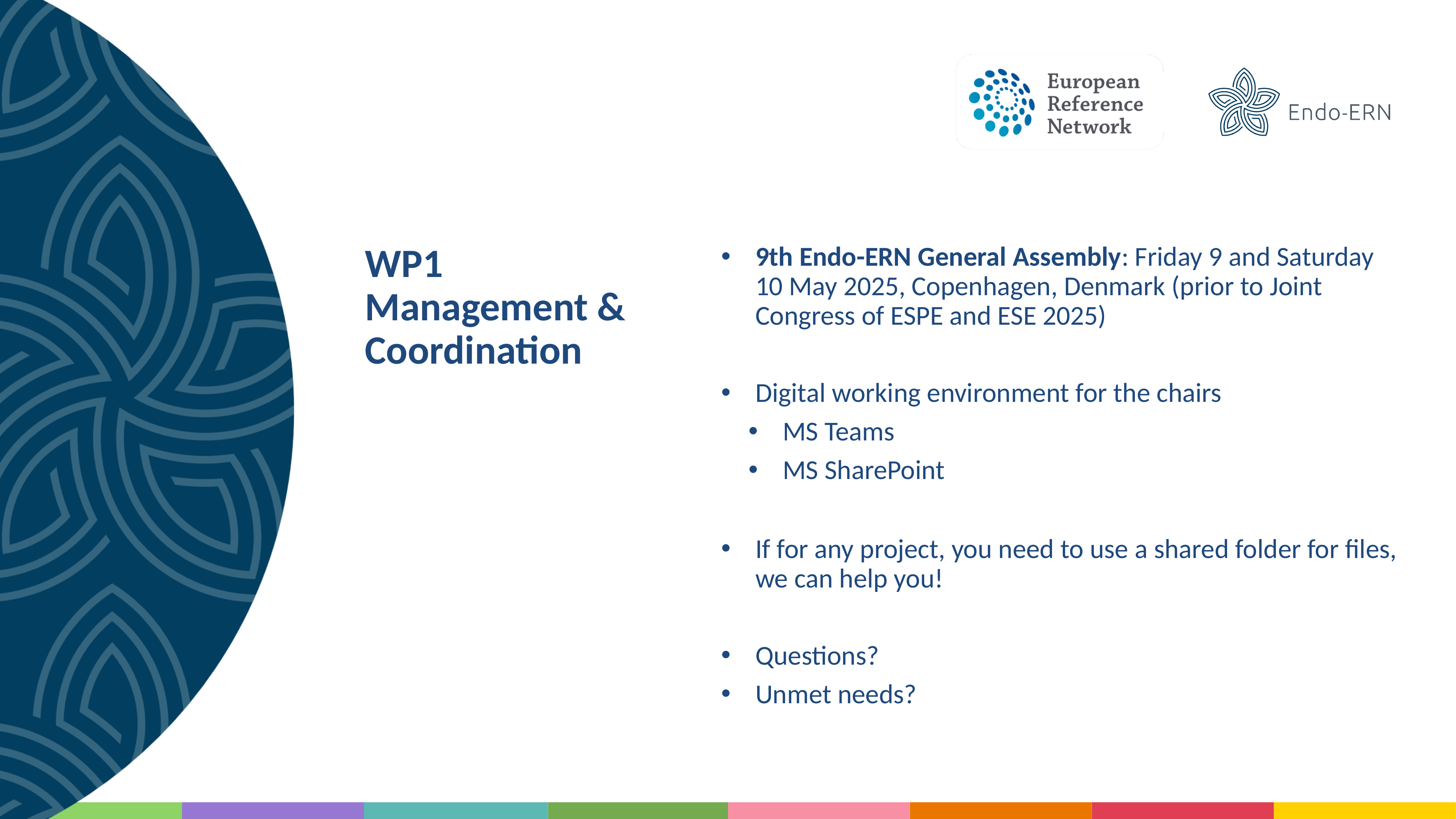

# WP1 Management & Coordination
9th Endo-ERN General Assembly: Friday 9 and Saturday 10 May 2025, Copenhagen, Denmark (prior to Joint Congress of ESPE and ESE 2025)

Digital working environment for the chairs
MS Teams
MS SharePoint

If for any project, you need to use a shared folder for files, we can help you!

Questions?
Unmet needs?